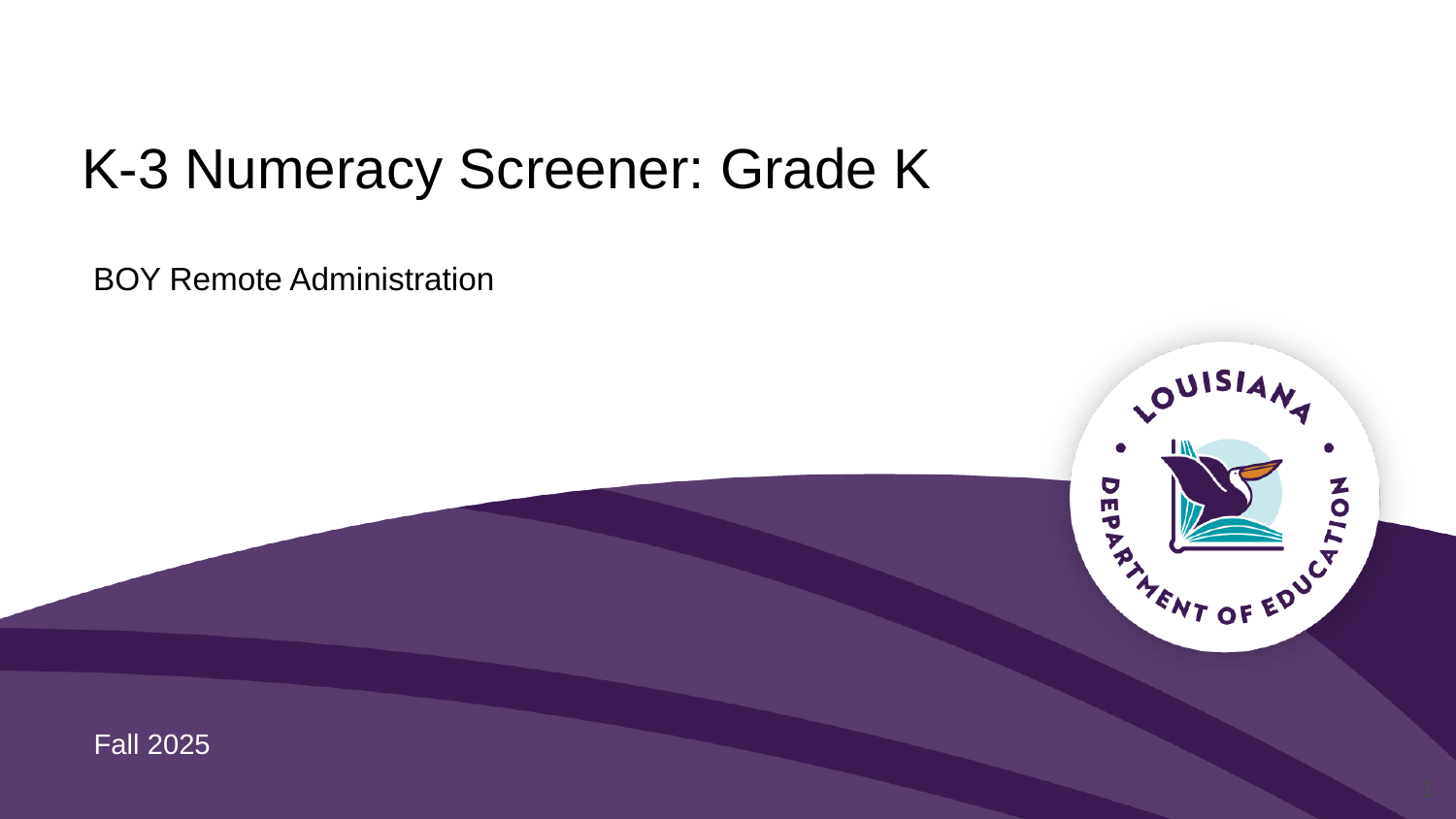

# K-3 Numeracy Screener: Grade K

BOY Remote Administration
Fall 2025
1